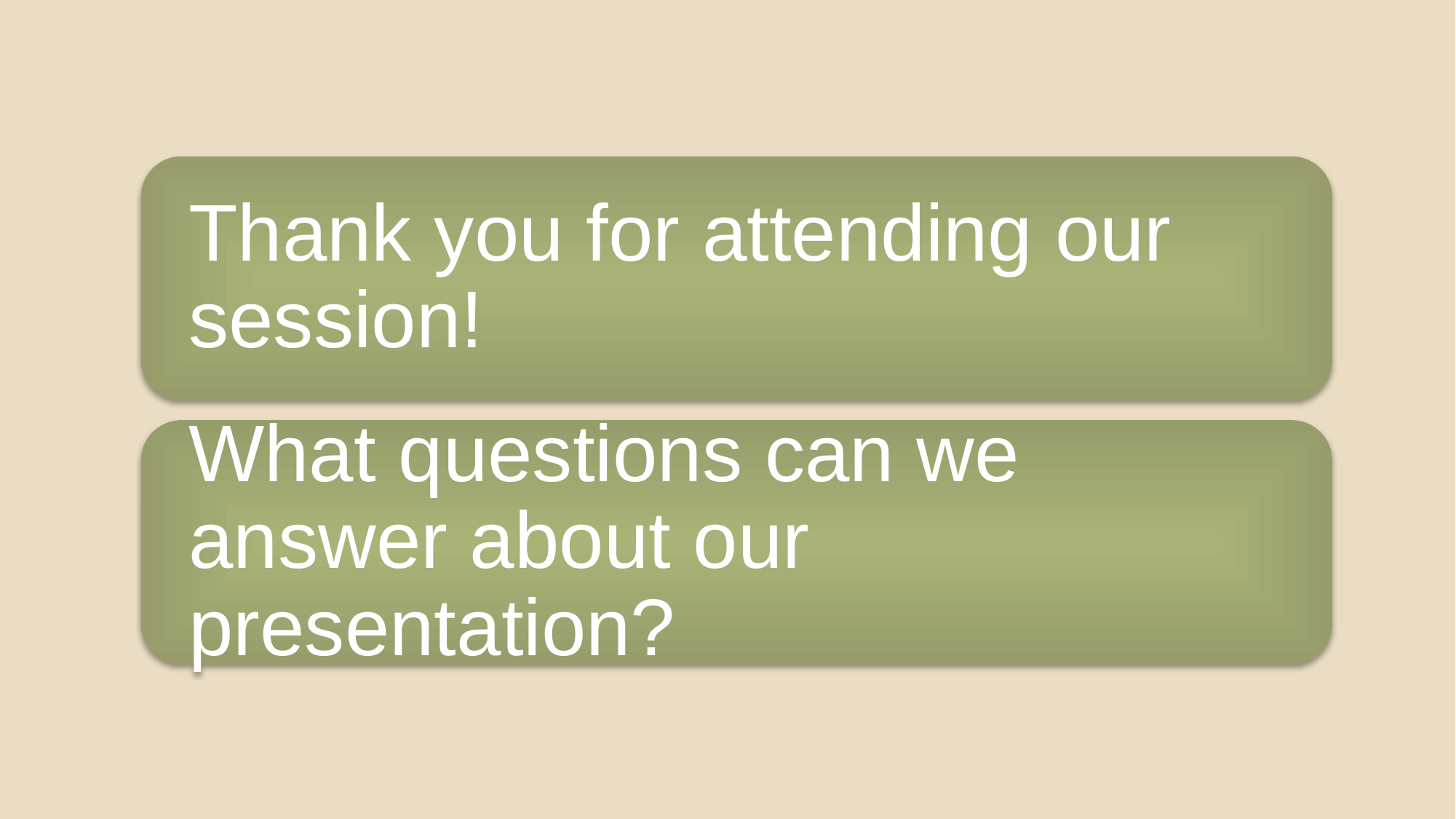

Thank you for attending our session!
What questions can we answer about our presentation?